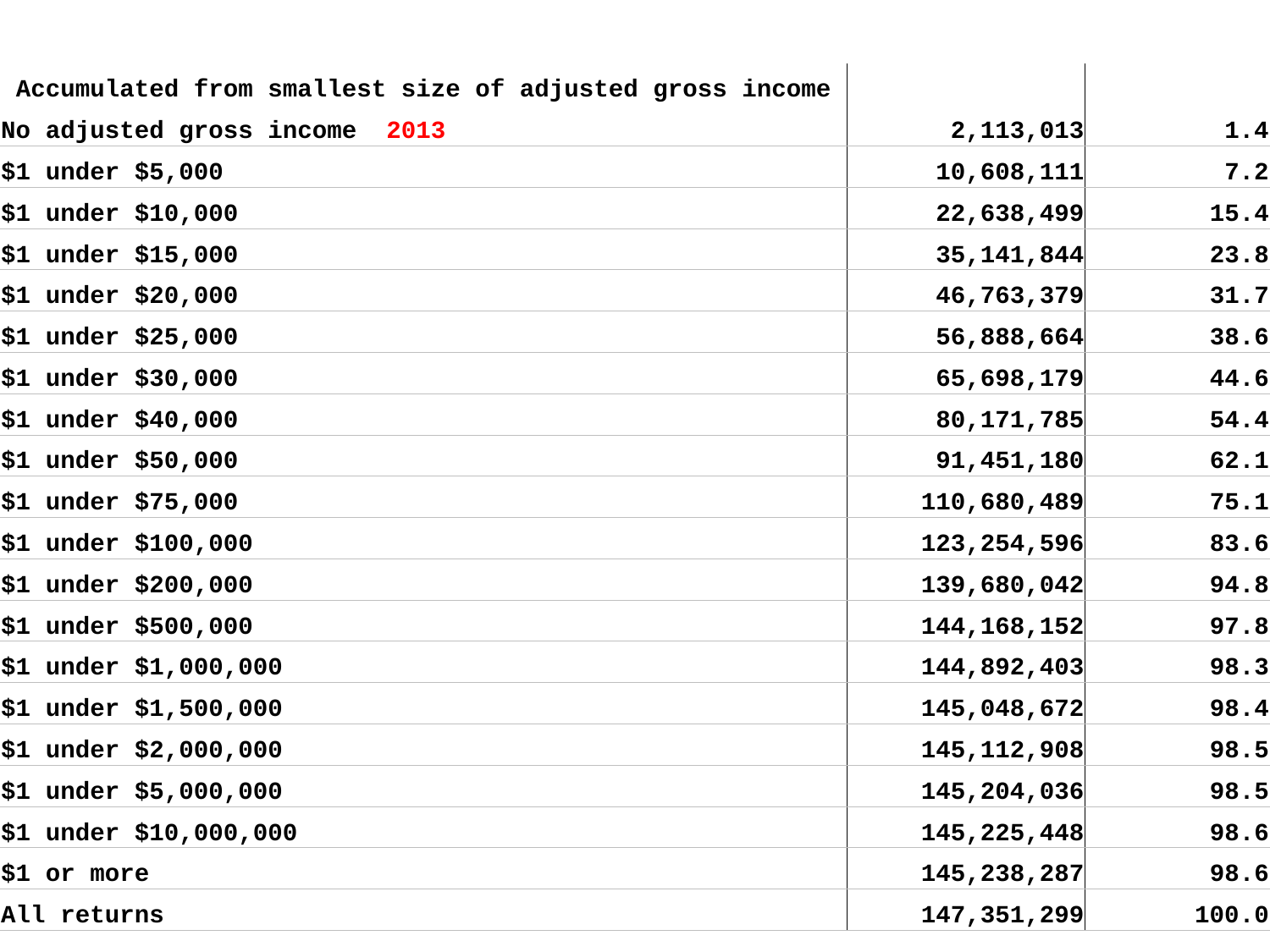

| Accumulated from smallest size of adjusted gross income |  |  |
| --- | --- | --- |
| No adjusted gross income 2013 | 2,113,013 | 1.4 |
| $1 under $5,000 | 10,608,111 | 7.2 |
| $1 under $10,000 | 22,638,499 | 15.4 |
| $1 under $15,000 | 35,141,844 | 23.8 |
| $1 under $20,000 | 46,763,379 | 31.7 |
| $1 under $25,000 | 56,888,664 | 38.6 |
| $1 under $30,000 | 65,698,179 | 44.6 |
| $1 under $40,000 | 80,171,785 | 54.4 |
| $1 under $50,000 | 91,451,180 | 62.1 |
| $1 under $75,000 | 110,680,489 | 75.1 |
| $1 under $100,000 | 123,254,596 | 83.6 |
| $1 under $200,000 | 139,680,042 | 94.8 |
| $1 under $500,000 | 144,168,152 | 97.8 |
| $1 under $1,000,000 | 144,892,403 | 98.3 |
| $1 under $1,500,000 | 145,048,672 | 98.4 |
| $1 under $2,000,000 | 145,112,908 | 98.5 |
| $1 under $5,000,000 | 145,204,036 | 98.5 |
| $1 under $10,000,000 | 145,225,448 | 98.6 |
| $1 or more | 145,238,287 | 98.6 |
| All returns | 147,351,299 | 100.0 |